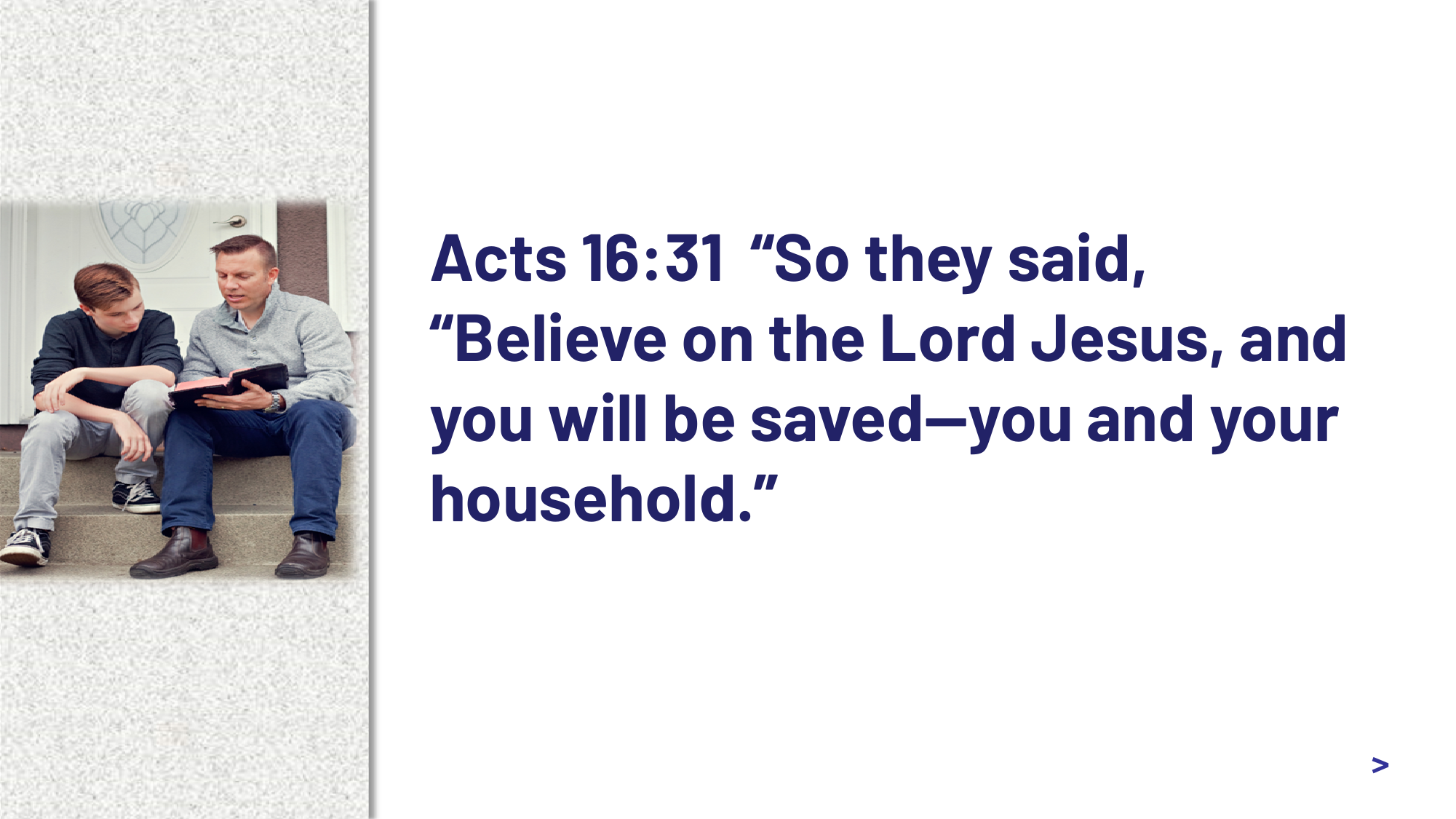

Acts 16:31  “So they said, “Believe on the Lord Jesus, and you will be saved—you and your household.”
>